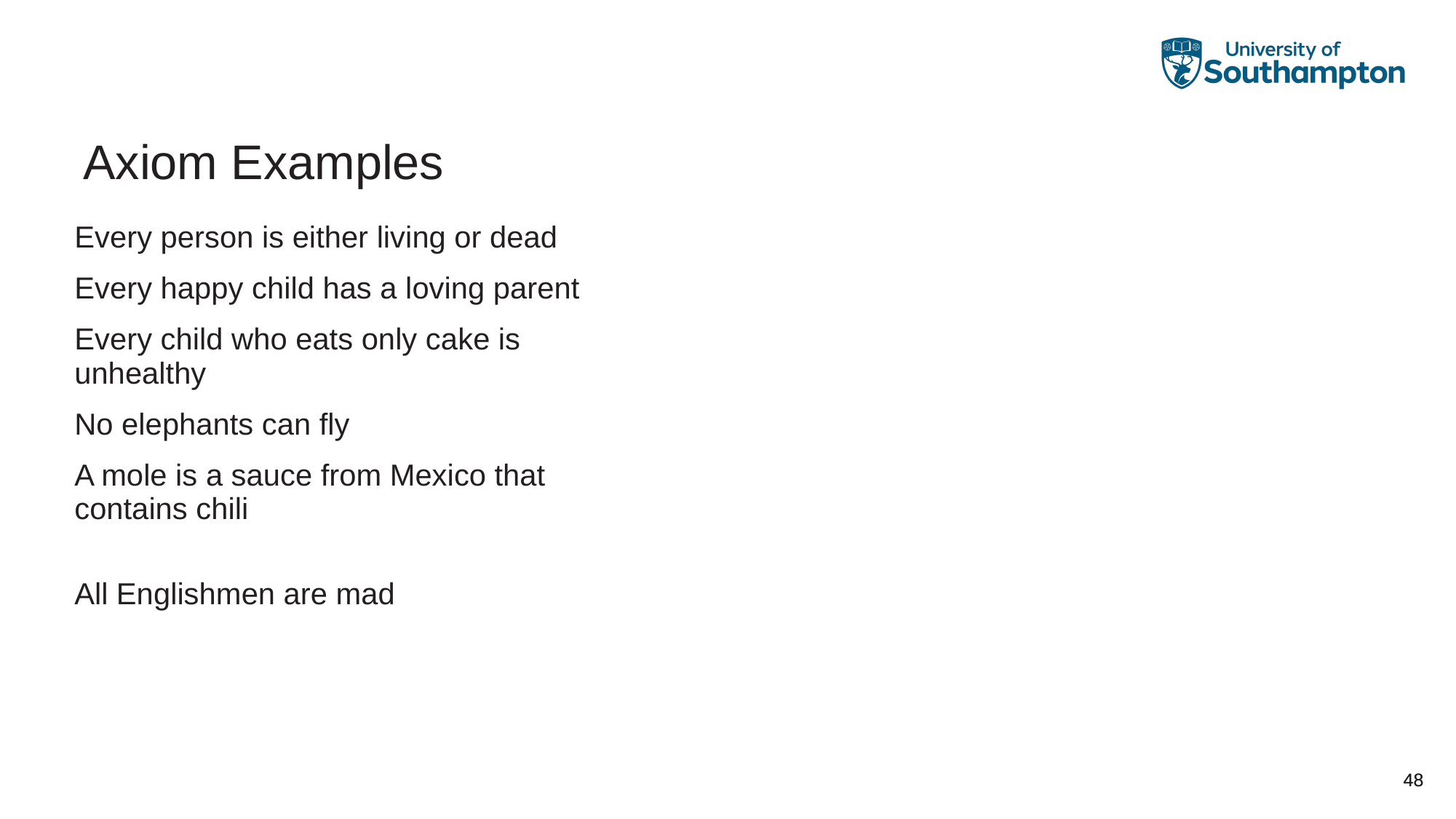

# Axiom Examples
| Every person is either living or dead |  |
| --- | --- |
| Every happy child has a loving parent |  |
| Every child who eats only cake is unhealthy |  |
| No elephants can fly |  |
| A mole is a sauce from Mexico that contains chili |  |
| All Englishmen are mad |  |

48